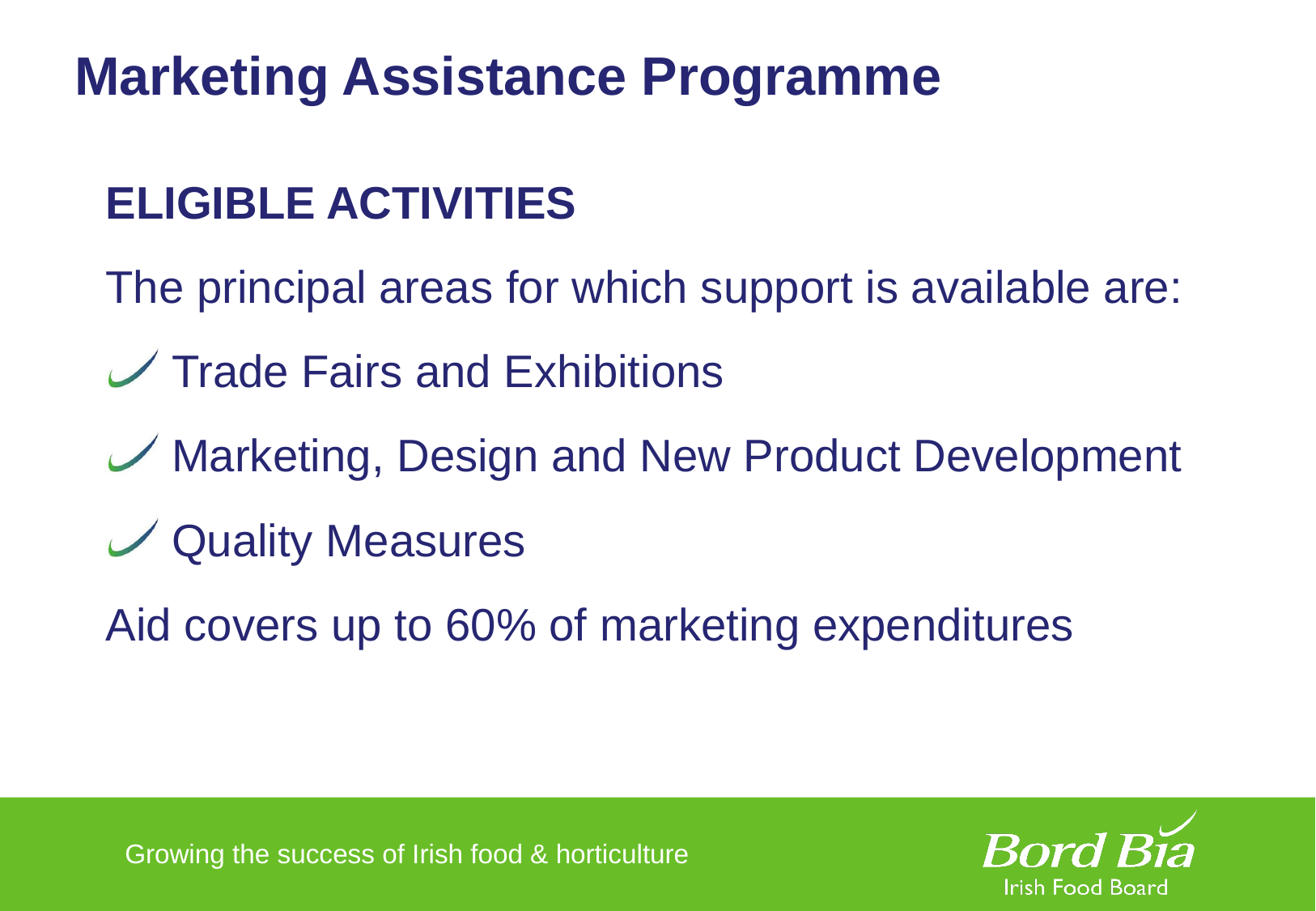

# Marketing Assistance Programme
ELIGIBLE ACTIVITIES
The principal areas for which support is available are:
Trade Fairs and Exhibitions
Marketing, Design and New Product Development
Quality Measures
Aid covers up to 60% of marketing expenditures